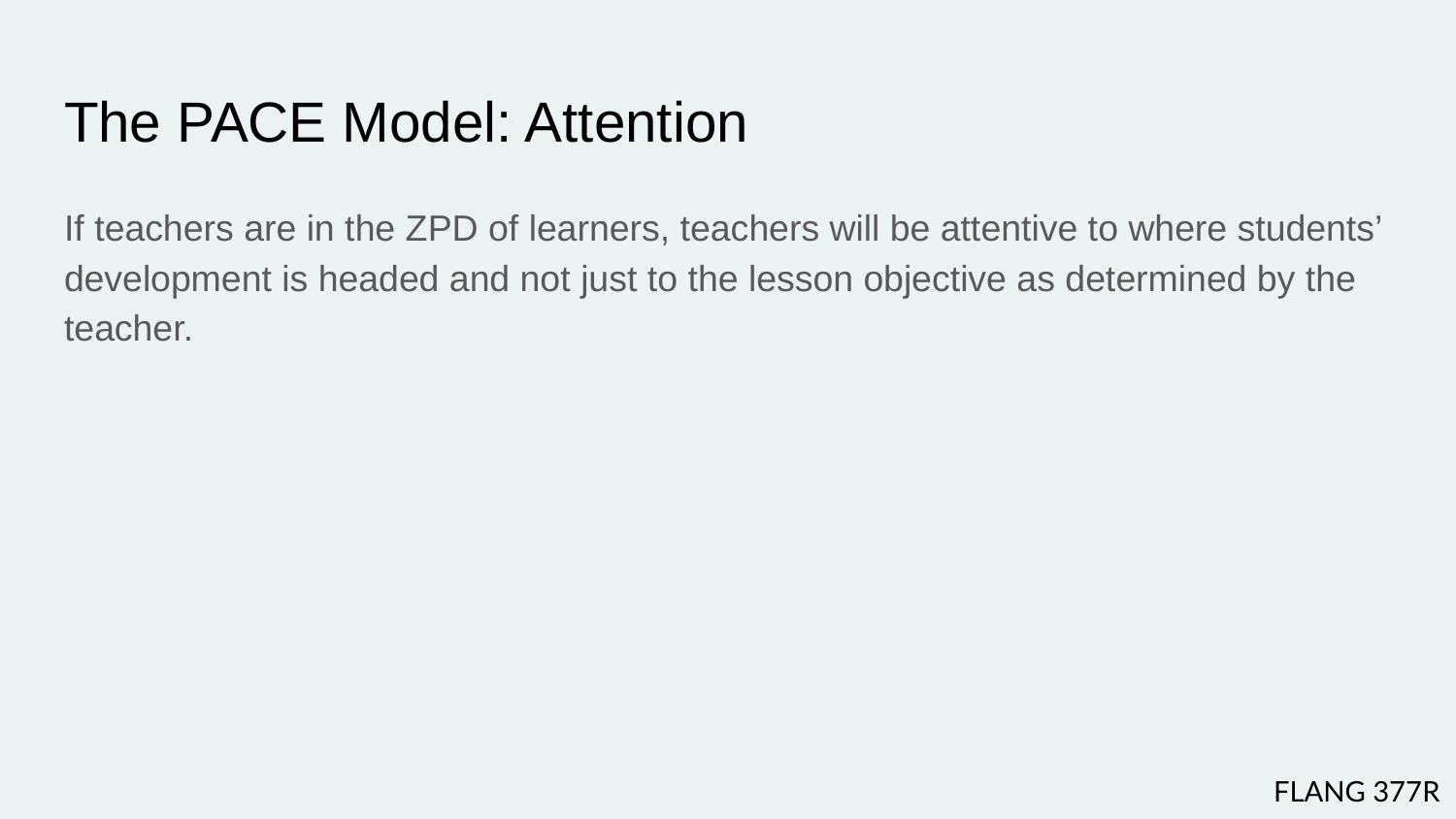

# The PACE Model: Attention
If teachers are in the ZPD of learners, teachers will be attentive to where students’ development is headed and not just to the lesson objective as determined by the teacher.
FLANG 377R